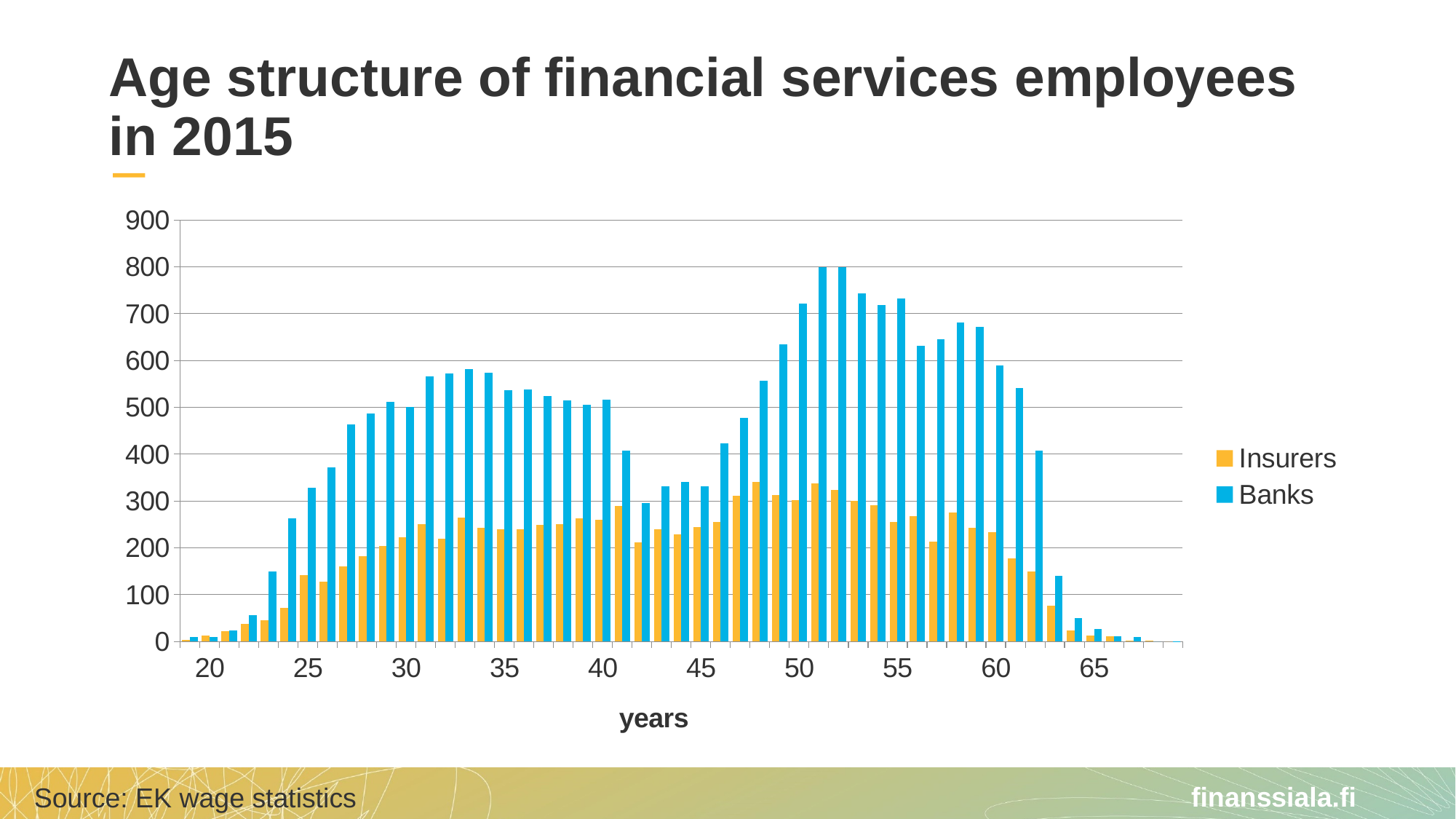

# Age structure of financial services employees in 2015

### Chart

| Category | Insurers | Banks |
|---|---|---|
|  | 4.0 | 10.0 |
| 20 | 12.0 | 10.0 |
|  | 22.0 | 23.0 |
|  | 37.0 | 57.0 |
|  | 46.0 | 150.0 |
|  | 72.0 | 263.0 |
| 25 | 141.0 | 328.0 |
|  | 127.0 | 372.0 |
|  | 160.0 | 463.0 |
|  | 182.0 | 487.0 |
|  | 204.0 | 511.0 |
| 30 | 223.0 | 501.0 |
|  | 250.0 | 566.0 |
|  | 219.0 | 573.0 |
|  | 264.0 | 581.0 |
|  | 242.0 | 574.0 |
| 35 | 240.0 | 537.0 |
|  | 240.0 | 538.0 |
|  | 249.0 | 524.0 |
|  | 250.0 | 515.0 |
|  | 263.0 | 505.0 |
| 40 | 260.0 | 516.0 |
|  | 290.0 | 408.0 |
|  | 212.0 | 295.0 |
|  | 239.0 | 332.0 |
|  | 229.0 | 341.0 |
| 45 | 245.0 | 332.0 |
|  | 256.0 | 423.0 |
|  | 311.0 | 478.0 |
|  | 341.0 | 557.0 |
|  | 313.0 | 634.0 |
| 50 | 302.0 | 721.0 |
|  | 338.0 | 799.0 |
|  | 323.0 | 800.0 |
|  | 301.0 | 743.0 |
|  | 291.0 | 719.0 |
| 55 | 256.0 | 733.0 |
|  | 267.0 | 631.0 |
|  | 214.0 | 645.0 |
|  | 276.0 | 681.0 |
|  | 243.0 | 672.0 |
| 60 | 234.0 | 589.0 |
|  | 178.0 | 542.0 |
|  | 149.0 | 407.0 |
|  | 77.0 | 140.0 |
|  | 23.0 | 50.0 |
| 65 | 12.0 | 27.0 |
|  | 11.0 | 11.0 |
|  | 2.0 | 9.0 |
|  | 2.0 | 0.0 |
|  | 0.0 | 1.0 |
Source: EK wage statistics